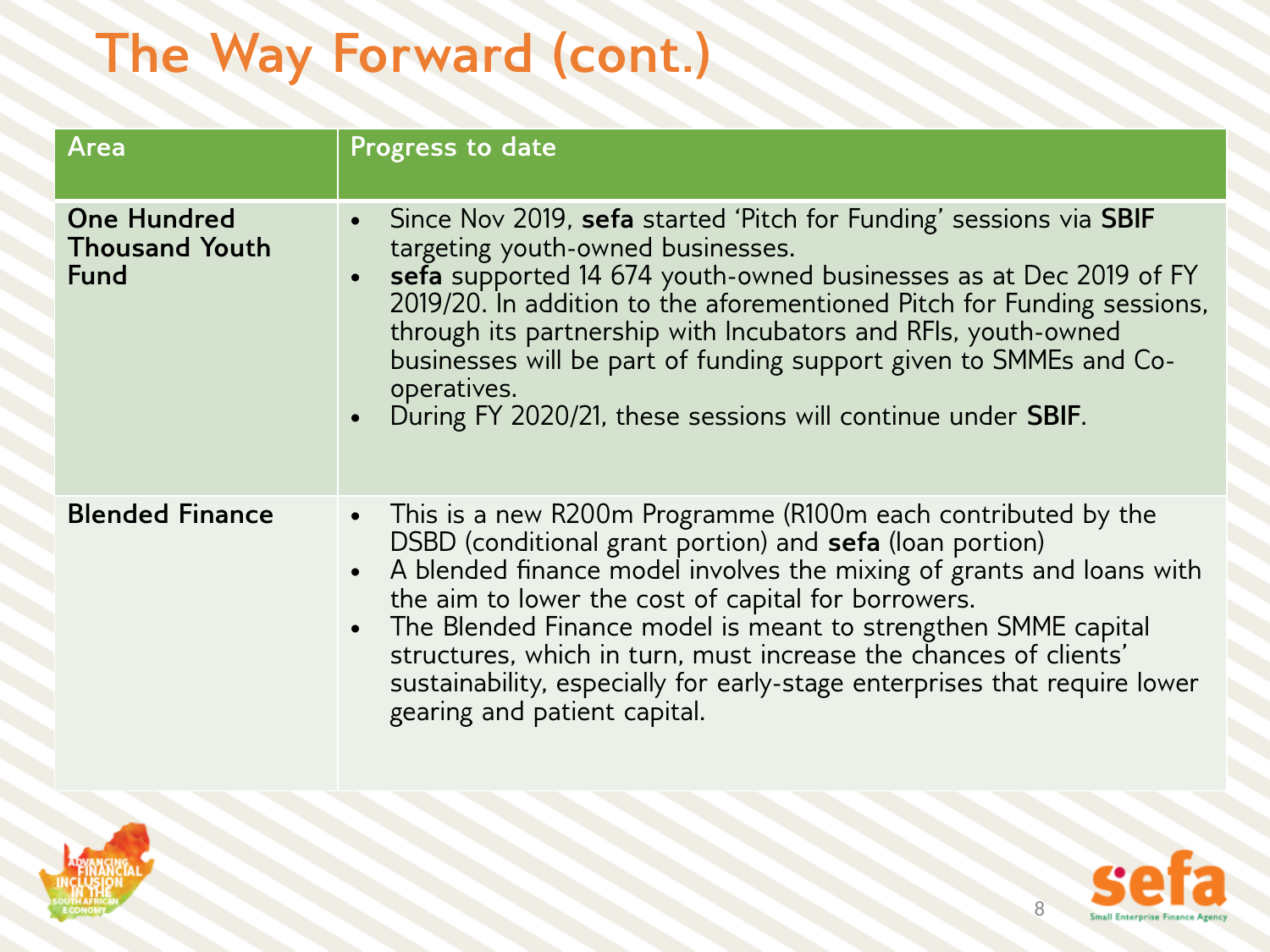

The Way Forward (cont.)
| Area | Progress to date |
| --- | --- |
| One Hundred Thousand Youth Fund | Since Nov 2019, sefa started ‘Pitch for Funding’ sessions via SBIF targeting youth-owned businesses. sefa supported 14 674 youth-owned businesses as at Dec 2019 of FY 2019/20. In addition to the aforementioned Pitch for Funding sessions, through its partnership with Incubators and RFIs, youth-owned businesses will be part of funding support given to SMMEs and Co-operatives. During FY 2020/21, these sessions will continue under SBIF. |
| Blended Finance | This is a new R200m Programme (R100m each contributed by the DSBD (conditional grant portion) and sefa (loan portion) A blended finance model involves the mixing of grants and loans with the aim to lower the cost of capital for borrowers. The Blended Finance model is meant to strengthen SMME capital structures, which in turn, must increase the chances of clients’ sustainability, especially for early-stage enterprises that require lower gearing and patient capital. |
8